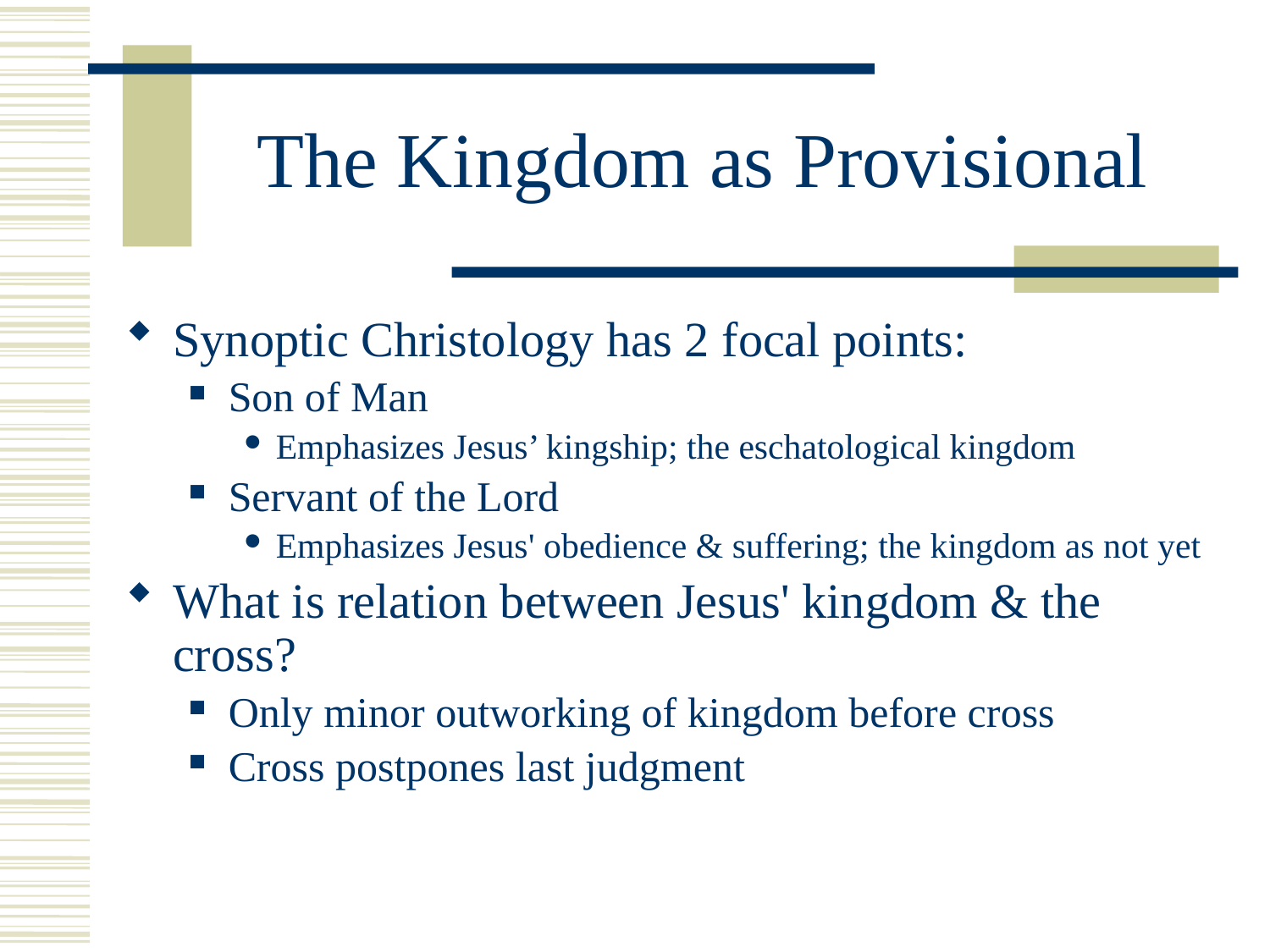

# The Kingdom as Provisional
Synoptic Christology has 2 focal points:
Son of Man
Emphasizes Jesus’ kingship; the eschatological kingdom
Servant of the Lord
Emphasizes Jesus' obedience & suffering; the kingdom as not yet
What is relation between Jesus' kingdom & the cross?
Only minor outworking of kingdom before cross
Cross postpones last judgment